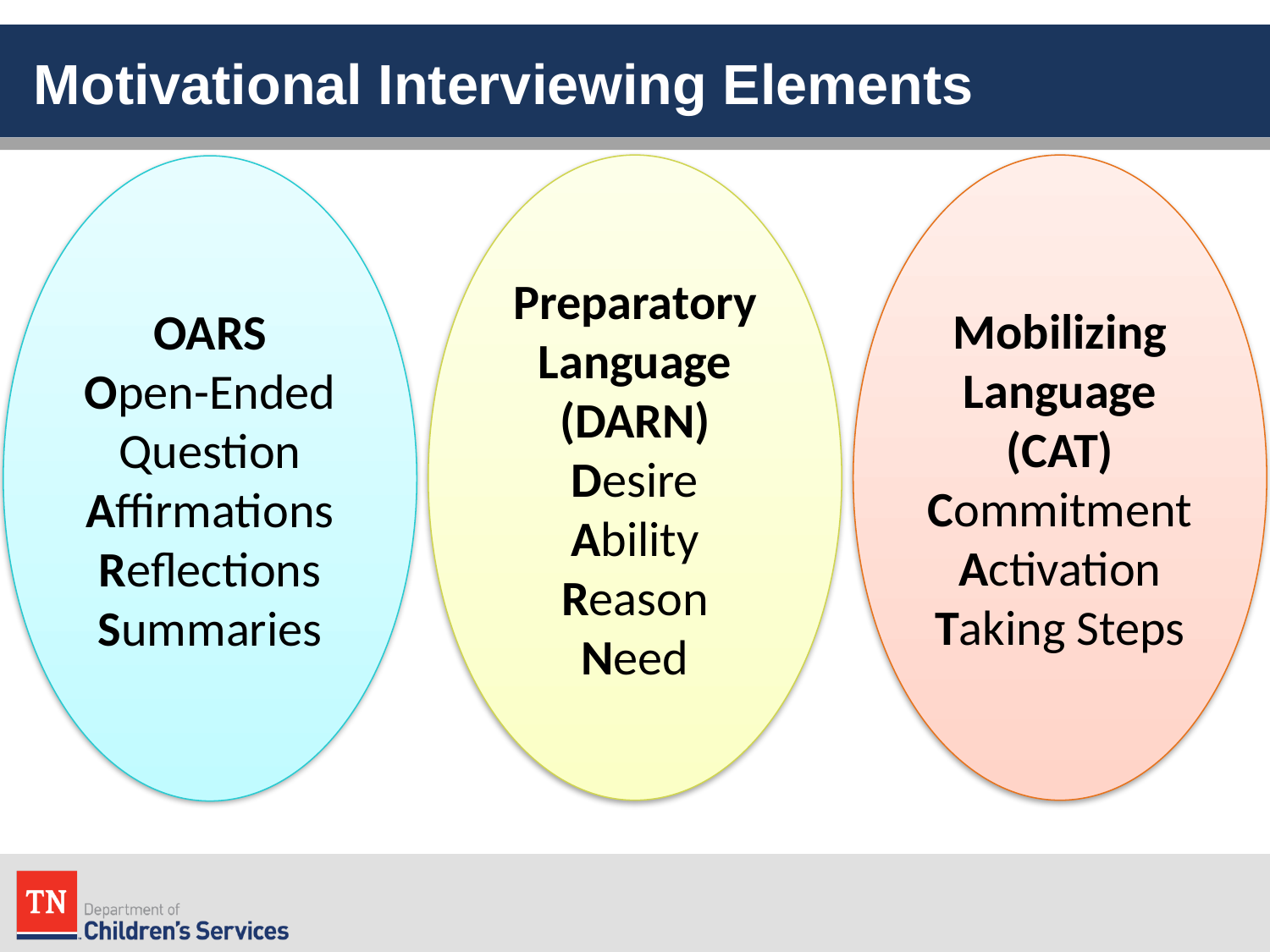

# Motivational Interviewing Elements
Preparatory Language
(DARN)
Desire
Ability
Reason
Need
Mobilizing
Language
(CAT)
Commitment
Activation
Taking Steps
OARS
Open-Ended Question
Affirmations
Reflections
Summaries